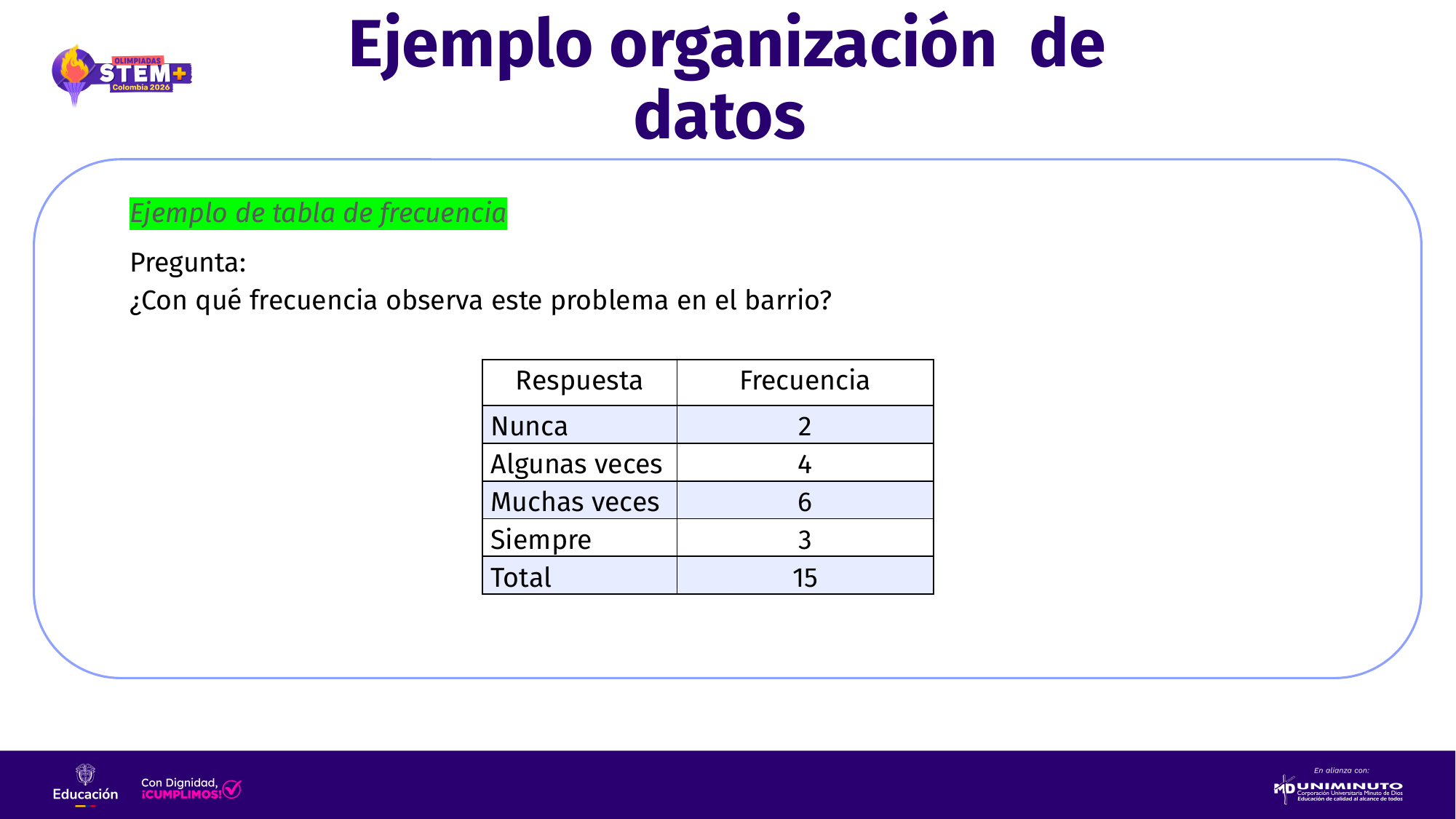

# Ejemplo organización  de datos

Ejemplo de tabla de frecuencia
Pregunta:
¿Con qué frecuencia observa este problema en el barrio?
| Respuesta | Frecuencia |
| --- | --- |
| Nunca | 2 |
| Algunas veces | 4 |
| Muchas veces | 6 |
| Siempre | 3 |
| Total | 15 |